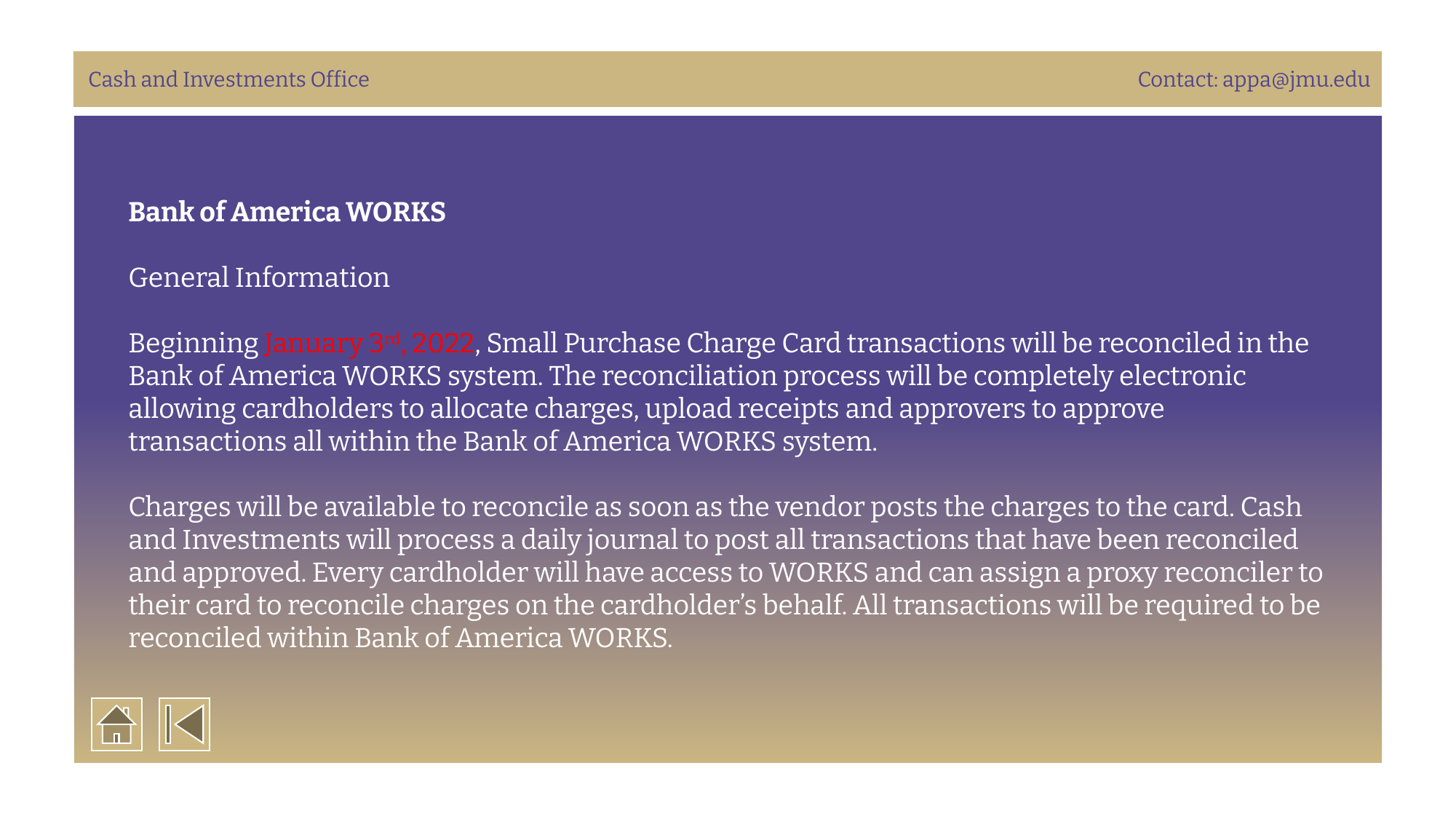

Cash and Investments Office
Contact: appa@jmu.edu

Bank of America WORKS

General Information

Beginning January 3rd, 2022, Small Purchase Charge Card transactions will be reconciled in the Bank of America WORKS system. The reconciliation process will be completely electronic allowing cardholders to allocate charges, upload receipts and approvers to approve transactions all within the Bank of America WORKS system.

Charges will be available to reconcile as soon as the vendor posts the charges to the card. Cash and Investments will process a daily journal to post all transactions that have been reconciled and approved. Every cardholder will have access to WORKS and can assign a proxy reconciler to their card to reconcile charges on the cardholder’s behalf. All transactions will be required to be reconciled within Bank of America WORKS.